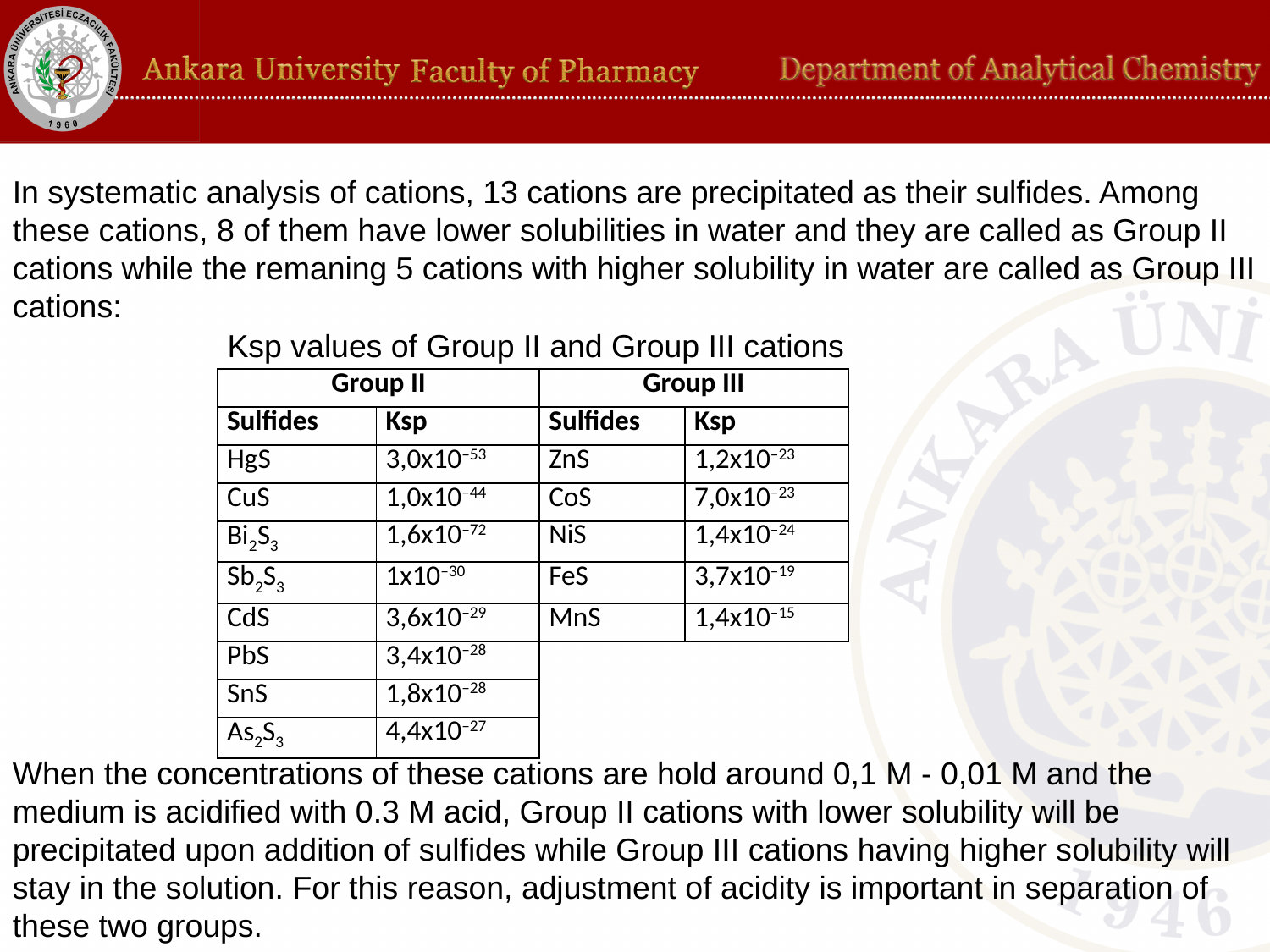

In systematic analysis of cations, 13 cations are precipitated as their sulfides. Among these cations, 8 of them have lower solubilities in water and they are called as Group II cations while the remaning 5 cations with higher solubility in water are called as Group III cations:
Ksp values of Group II and Group III cations
| Group II |  | Group III |  |
| --- | --- | --- | --- |
| Sulfides | Ksp | Sulfides | Ksp |
| HgS | 3,0x10–53 | ZnS | 1,2x10–23 |
| CuS | 1,0x10–44 | CoS | 7,0x10–23 |
| Bi2S3 | 1,6x10–72 | NiS | 1,4x10–24 |
| Sb2S3 | 1x10–30 | FeS | 3,7x10–19 |
| CdS | 3,6x10–29 | MnS | 1,4x10–15 |
| PbS | 3,4x10–28 |  |  |
| SnS | 1,8x10–28 |  |  |
| As2S3 | 4,4x10–27 |  |  |
When the concentrations of these cations are hold around 0,1 M - 0,01 M and the medium is acidified with 0.3 M acid, Group II cations with lower solubility will be precipitated upon addition of sulfides while Group III cations having higher solubility will stay in the solution. For this reason, adjustment of acidity is important in separation of these two groups.